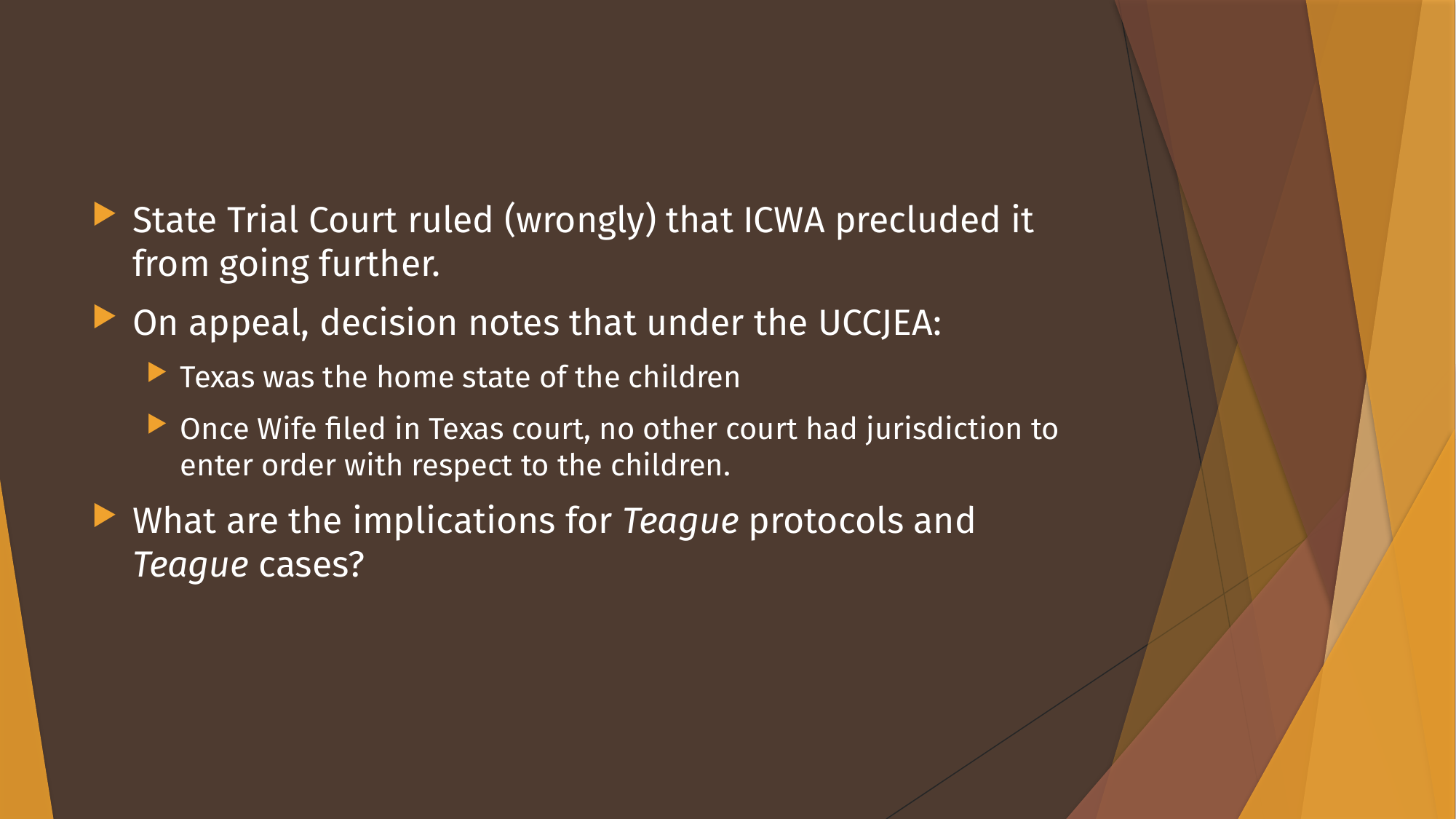

#
State Trial Court ruled (wrongly) that ICWA precluded it from going further.
On appeal, decision notes that under the UCCJEA:
Texas was the home state of the children
Once Wife filed in Texas court, no other court had jurisdiction to enter order with respect to the children.
What are the implications for Teague protocols and Teague cases?